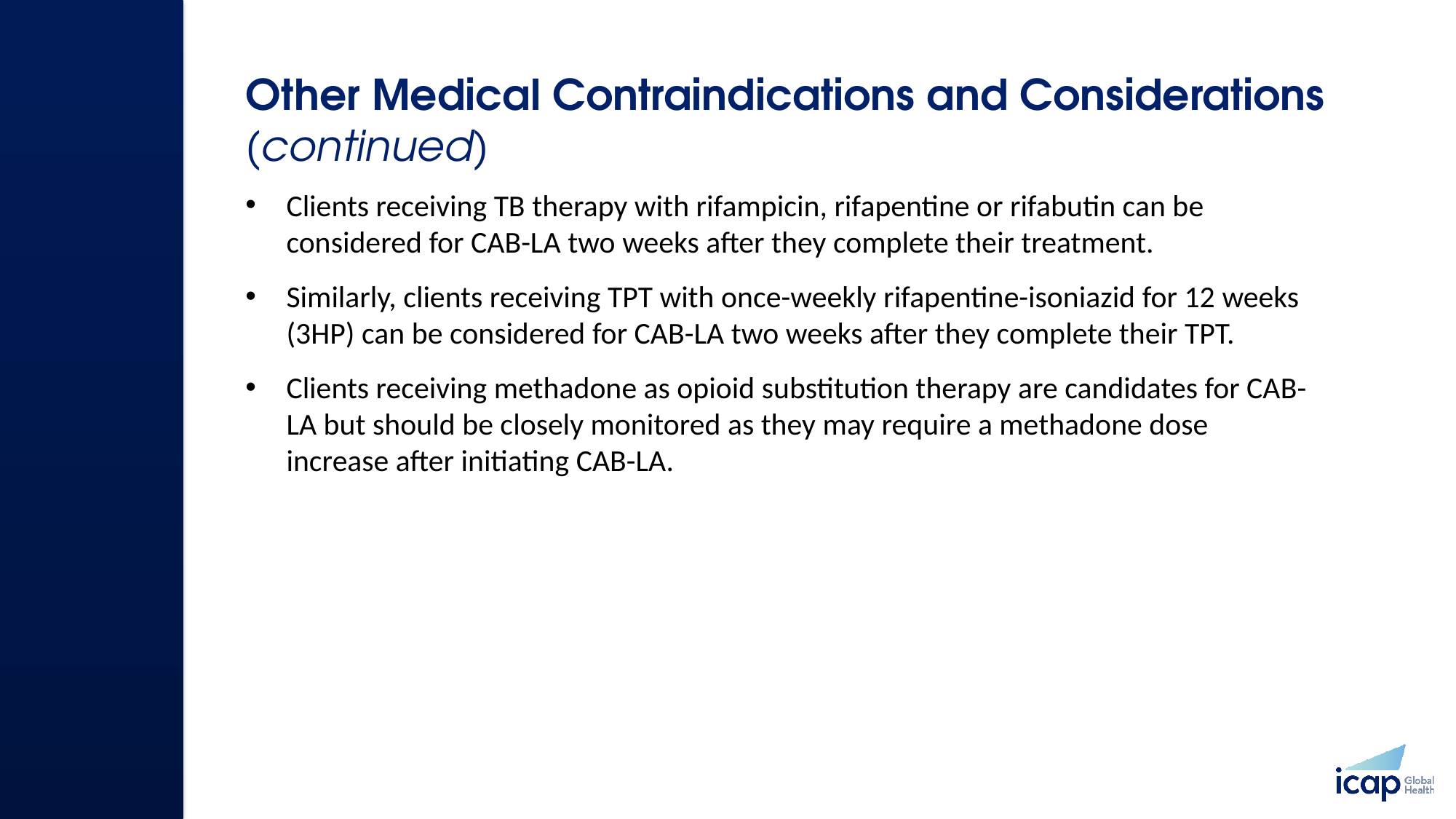

# Other Medical Contraindications and Considerations (continued)​
Clients receiving TB therapy with rifampicin, rifapentine or rifabutin can be considered for CAB-LA two weeks after they complete their treatment. ​
Similarly, clients receiving TPT with once-weekly rifapentine-isoniazid for 12 weeks (3HP) can be considered for CAB-LA two weeks after they complete their TPT. ​
Clients receiving methadone as opioid substitution therapy are candidates for CAB-LA but should be closely monitored as they may require a methadone dose increase after initiating CAB-LA.